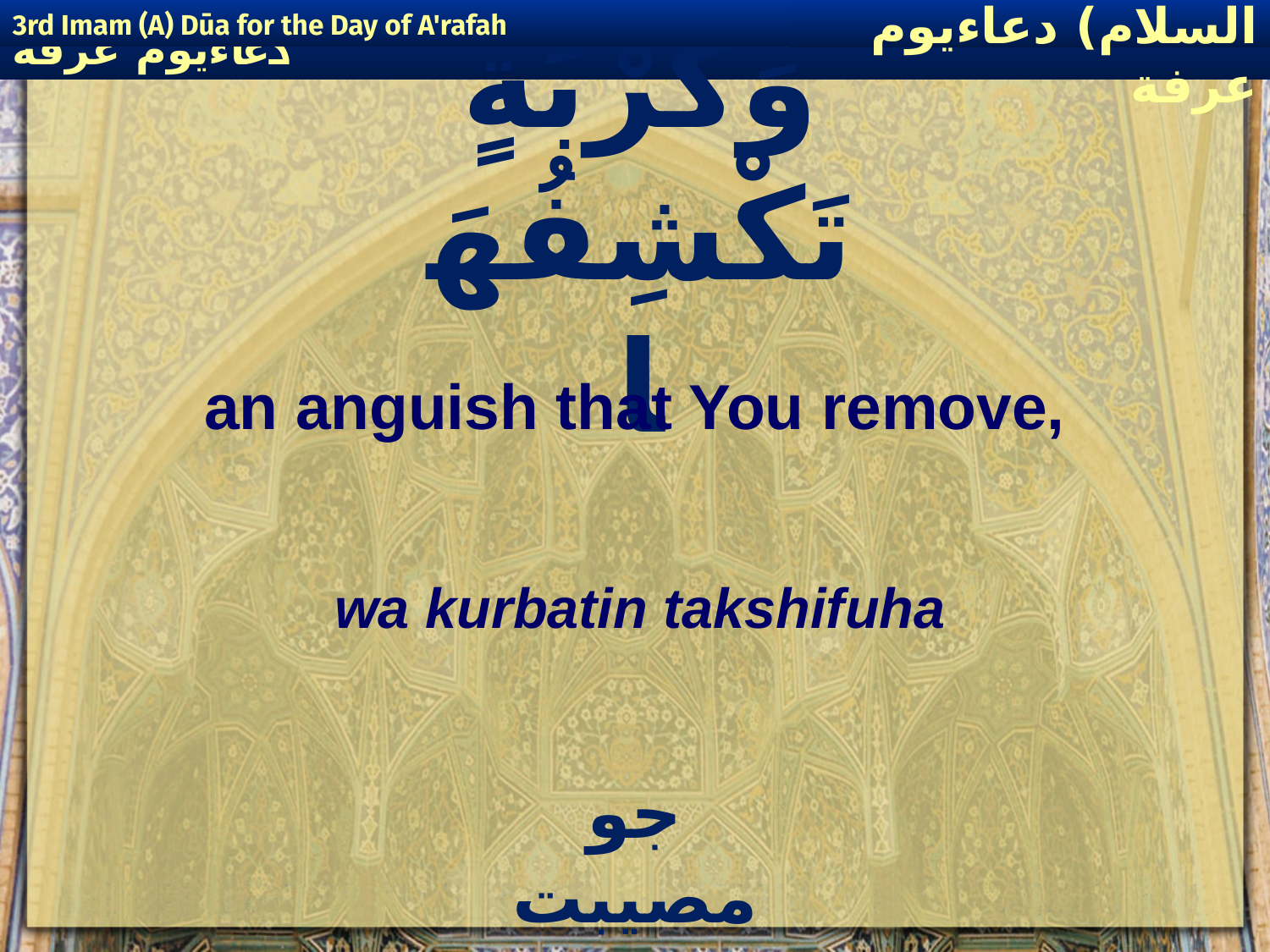

3rd Imam (A) Dūa for the Day of A'rafah
إمام حسين(عليه السلام) دعاءيوم عرفة
# وَكُرْبَةٍ تَكْشِفُهَا
an anguish that You remove,
wa kurbatin takshifuha
جو مصیبت ہٹائی ہے